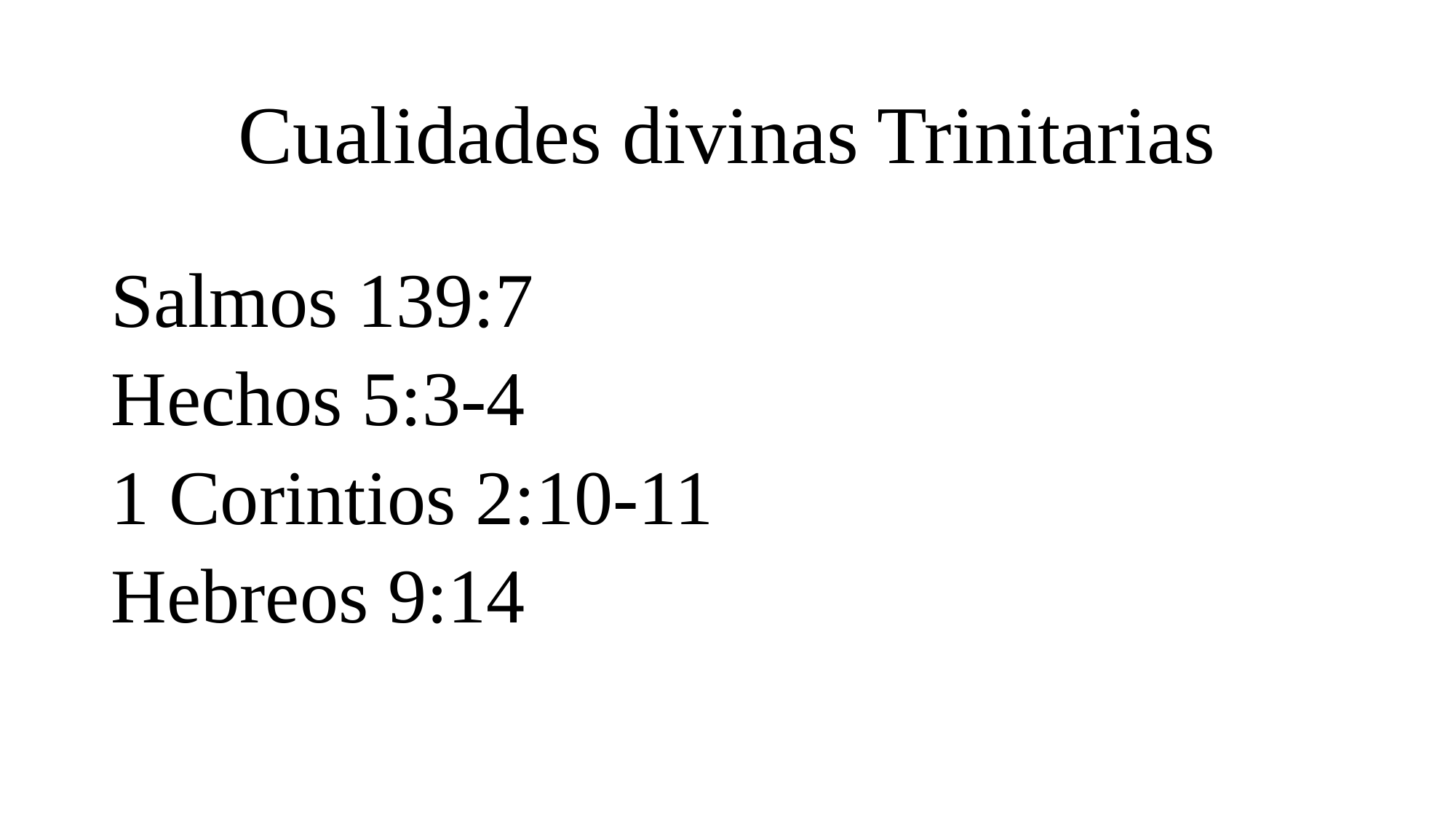

# Cualidades divinas Trinitarias
Salmos 139:7
Hechos 5:3-4
1 Corintios 2:10-11
Hebreos 9:14